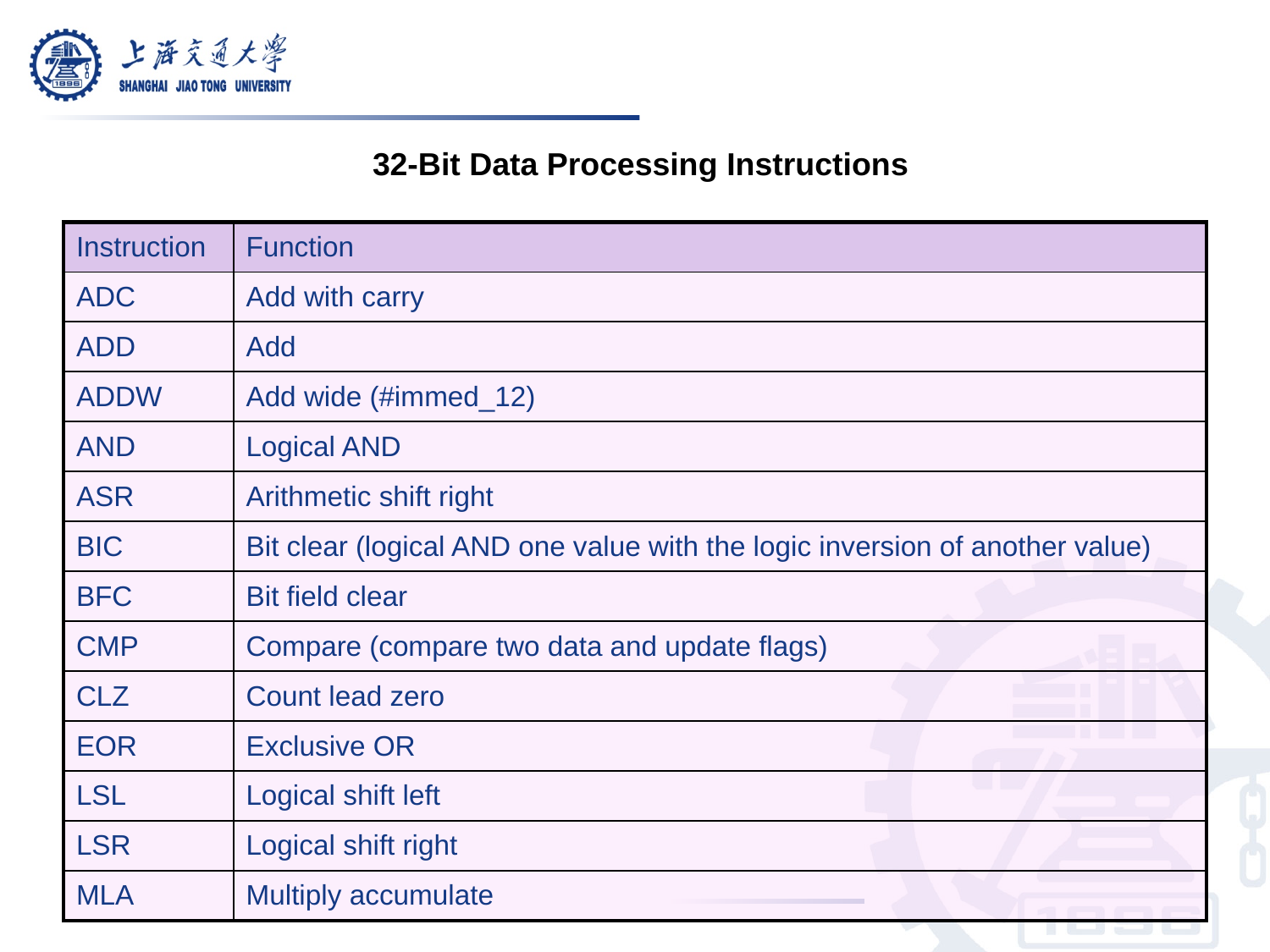

32-Bit Data Processing Instructions
| Instruction | Function |
| --- | --- |
| ADC | Add with carry |
| ADD | Add |
| ADDW | Add wide (#immed\_12) |
| AND | Logical AND |
| ASR | Arithmetic shift right |
| BIC | Bit clear (logical AND one value with the logic inversion of another value) |
| BFC | Bit field clear |
| CMP | Compare (compare two data and update flags) |
| CLZ | Count lead zero |
| EOR | Exclusive OR |
| LSL | Logical shift left |
| LSR | Logical shift right |
| MLA | Multiply accumulate |